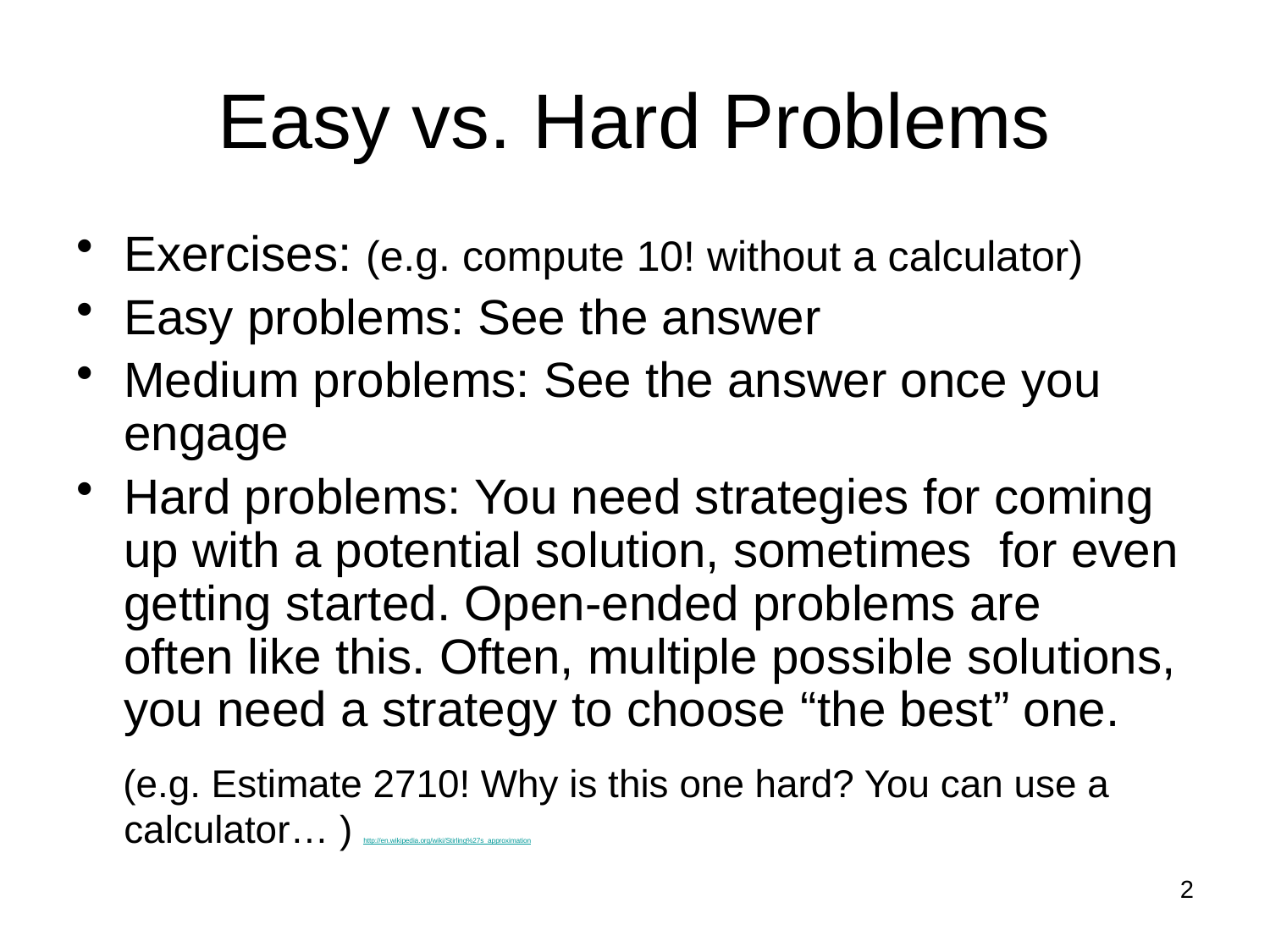

# Easy vs. Hard Problems
Exercises: (e.g. compute 10! without a calculator)
Easy problems: See the answer
Medium problems: See the answer once you engage
Hard problems: You need strategies for coming up with a potential solution, sometimes  for even getting started. Open-ended problems are
often like this. Often, multiple possible solutions,
you need a strategy to choose “the best” one.
   (e.g. Estimate 2710! Why is this one hard? You can use a calculator… ) http://en.wikipedia.org/wiki/Stirling%27s_approximation
2